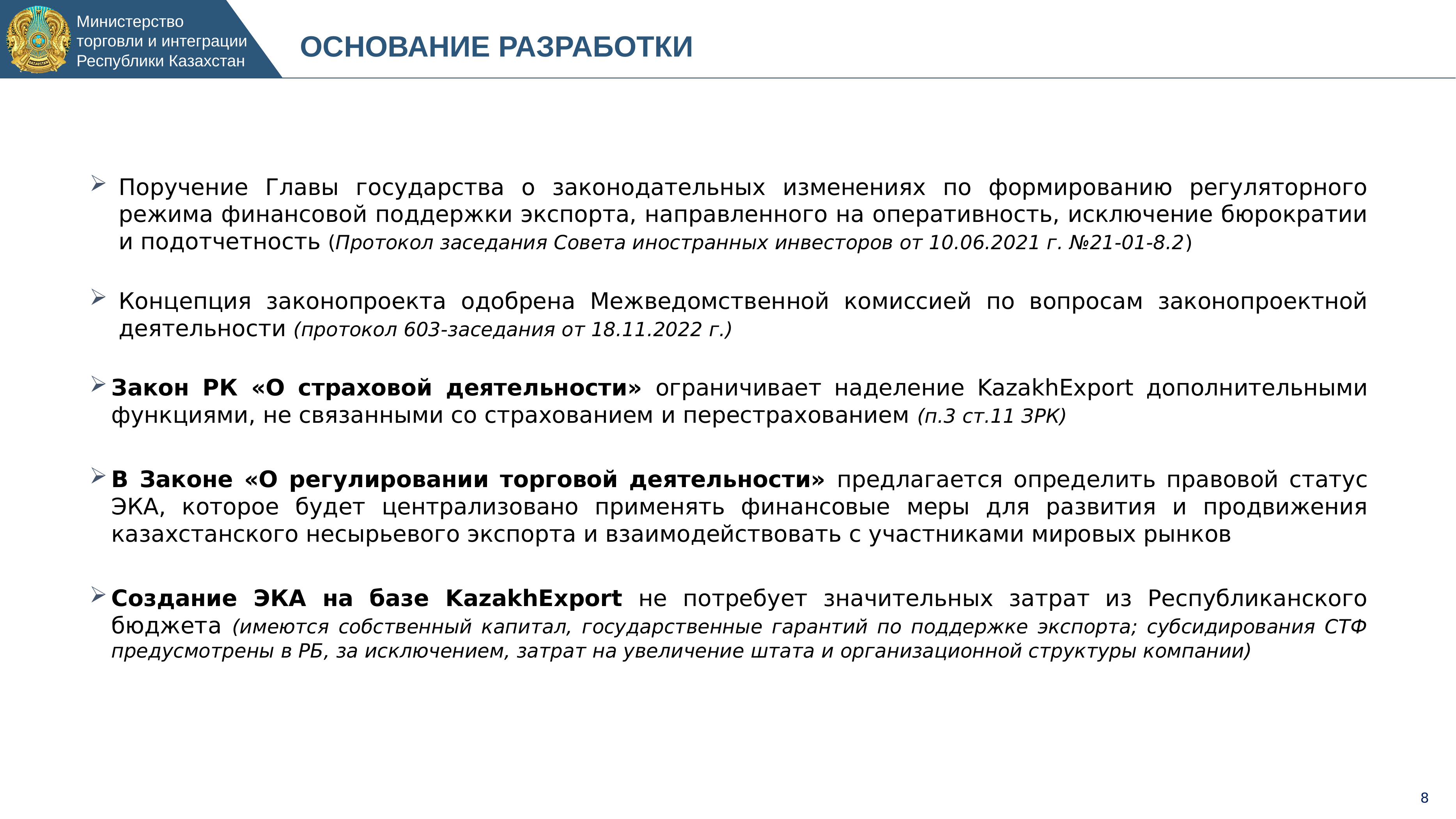

ОСНОВАНИЕ РАЗРАБОТКИ

Поручение Главы государства о законодательных изменениях по формированию регуляторного режима финансовой поддержки экспорта, направленного на оперативность, исключение бюрократии и подотчетность (Протокол заседания Совета иностранных инвесторов от 10.06.2021 г. №21-01-8.2)

Концепция законопроекта одобрена Межведомственной комиссией по вопросам законопроектной деятельности (протокол 603-заседания от 18.11.2022 г.)

Закон РК «О страховой деятельности» ограничивает наделение KazakhExport дополнительными функциями, не связанными со страхованием и перестрахованием (п.3 ст.11 ЗРК)

В Законе «О регулировании торговой деятельности» предлагается определить правовой статус ЭКА, которое будет централизовано применять финансовые меры для развития и продвижения казахстанского несырьевого экспорта и взаимодействовать с участниками мировых рынков

Создание ЭКА на базе KazakhExport не потребует значительных затрат из Республиканского бюджета (имеются собственный капитал, государственные гарантий по поддержке экспорта; субсидирования СТФ предусмотрены в РБ, за исключением, затрат на увеличение штата и организационной структуры компании)

8